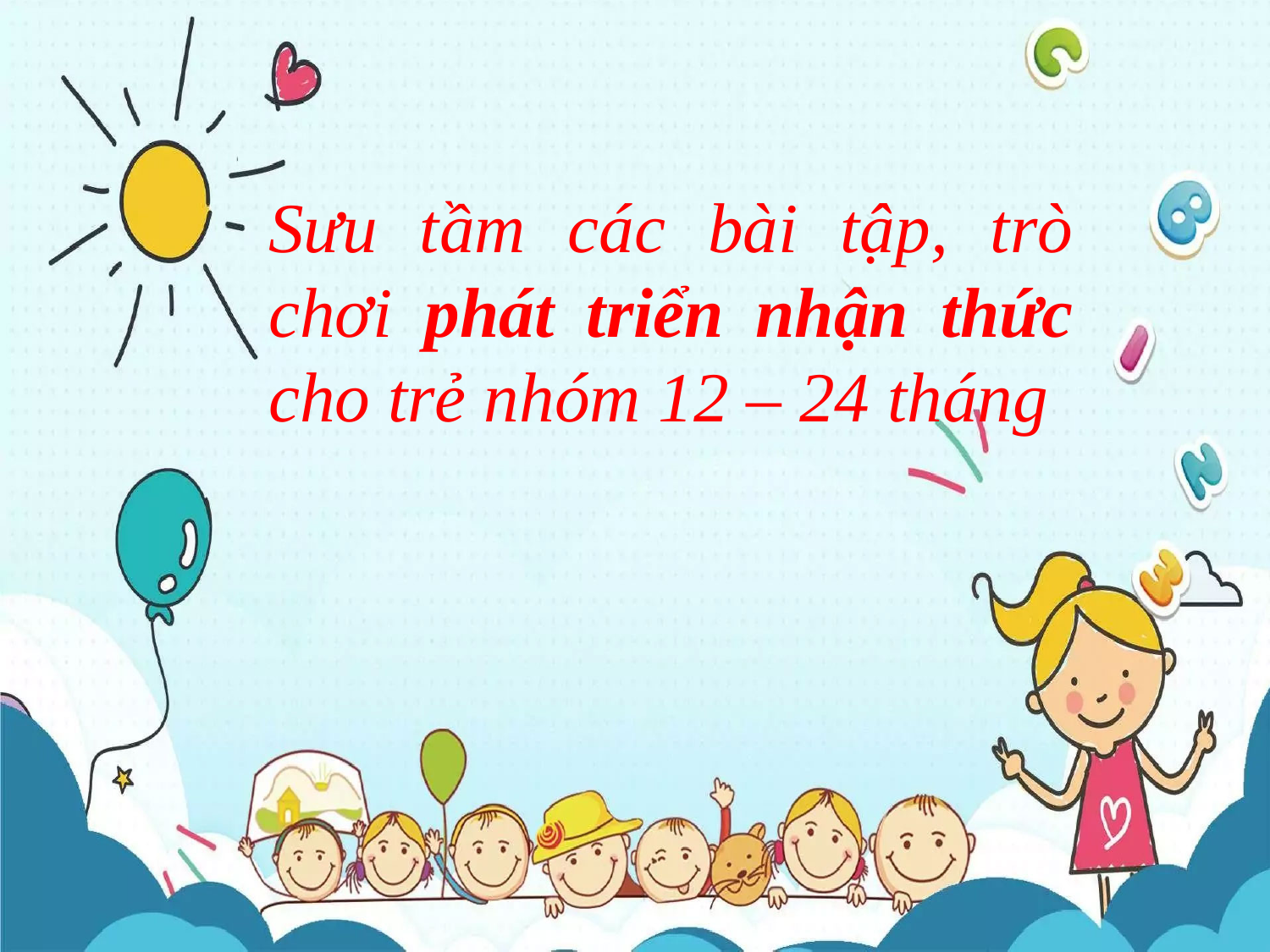

Sưu tầm các bài tập, trò chơi phát triển nhận thức cho trẻ nhóm 12 – 24 tháng